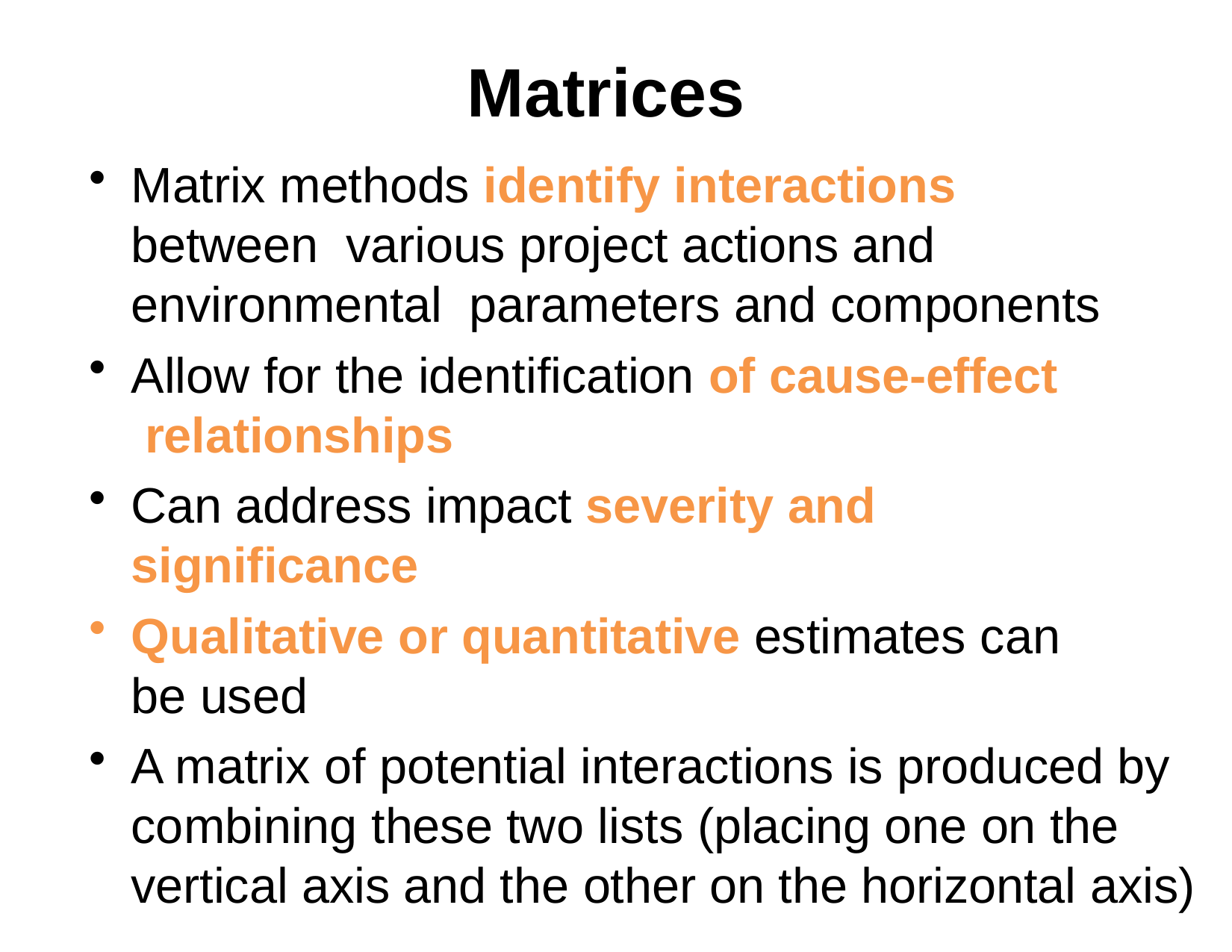

# Matrices
Matrix methods identify interactions between  various project actions and environmental  parameters and components
Allow for the identification of cause-effect  relationships
Can address impact severity and significance
Qualitative or quantitative estimates can be used
A matrix of potential interactions is produced by  combining these two lists (placing one on the  vertical axis and the other on the horizontal axis)